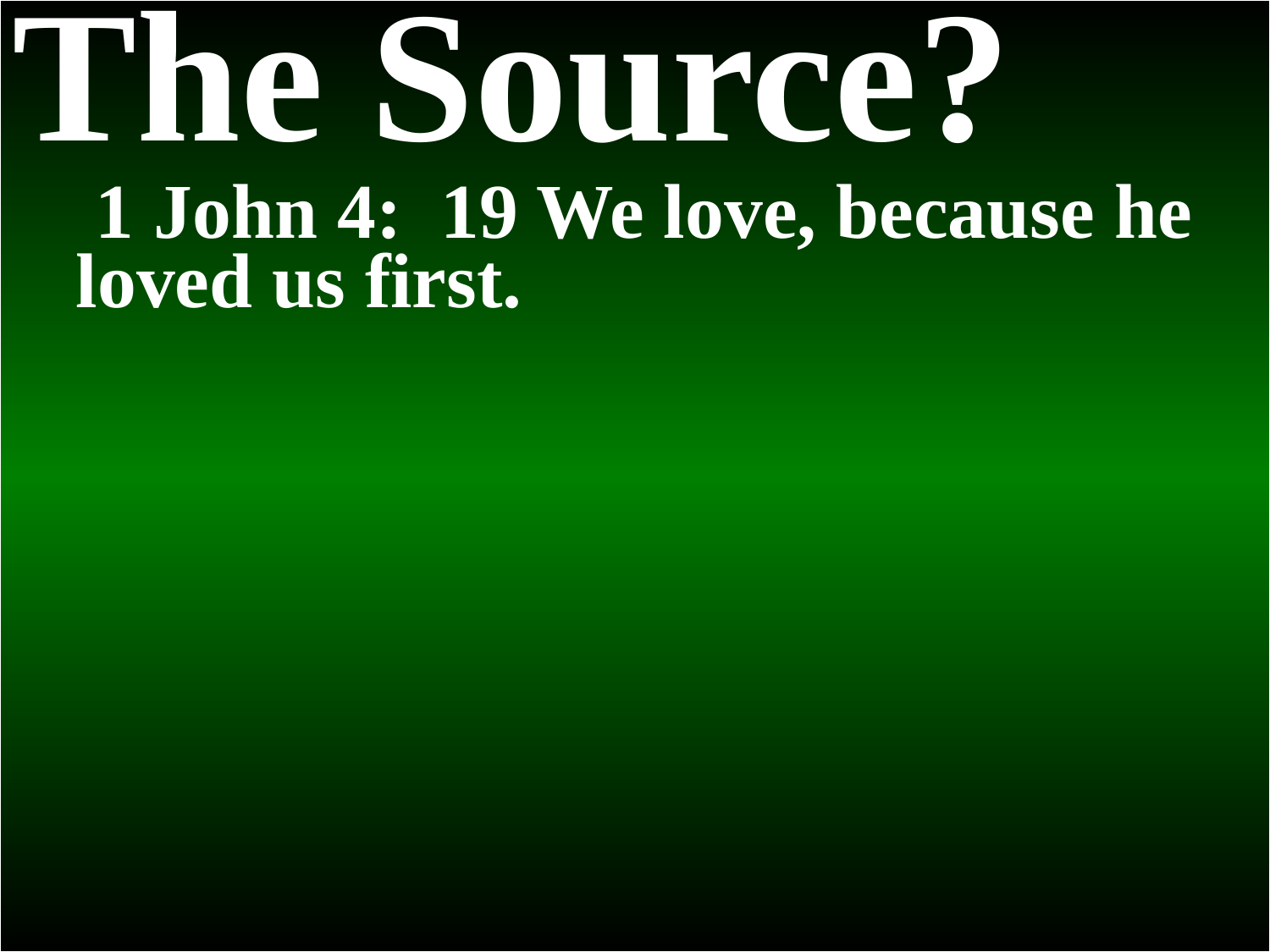

# 1 Corinthians 13
The Source?
 1 John 4:  19 We love, because he loved us first.
6 does not rejoice in unrighteousness, but rejoices with the truth;
7 bears all things, believes all things, hopes all things, endures all things.
8 Love never fails; but if there are gifts of prophecy, they will be done away; if there are tongues, they will cease; if there is knowledge, it will be done away.